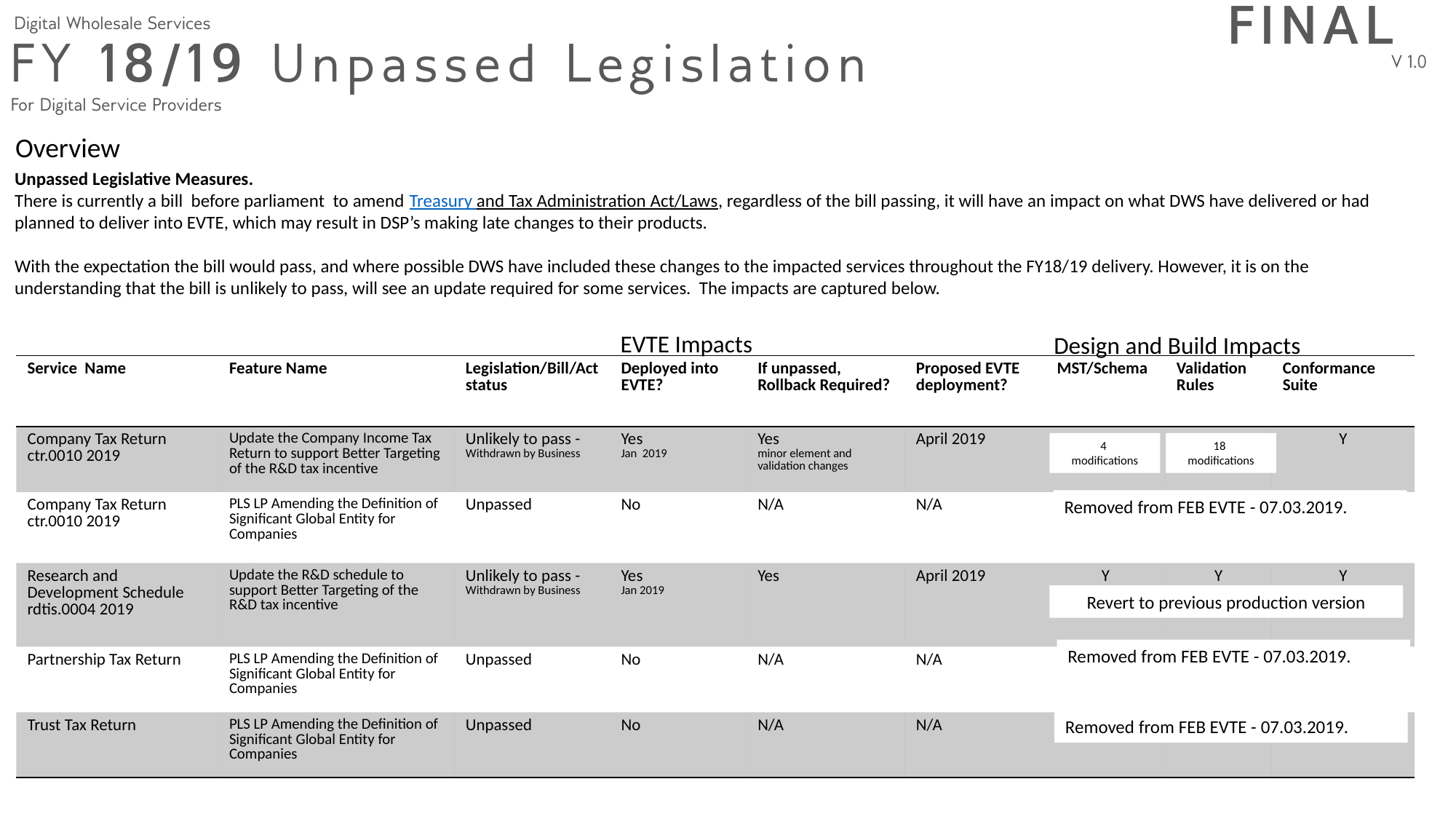

FINAL
Digital Wholesale Services

FY 18/19 Unpassed Legislation
For Digital Service Providers
V 1.0
Overview
Unpassed Legislative Measures.
There is currently a bill  before parliament  to amend Treasury and Tax Administration Act/Laws, regardless of the bill passing, it will have an impact on what DWS have delivered or had planned to deliver into EVTE, which may result in DSP’s making late changes to their products.

With the expectation the bill would pass, and where possible DWS have included these changes to the impacted services throughout the FY18/19 delivery. However, it is on the understanding that the bill is unlikely to pass, will see an update required for some services.  The impacts are captured below.

EVTE Impacts
Design and Build Impacts
| Service Name | Feature Name | Legislation/Bill/Act status | Deployed into EVTE? | If unpassed, Rollback Required? | Proposed EVTE deployment? | MST/Schema | Validation Rules | Conformance Suite |
| --- | --- | --- | --- | --- | --- | --- | --- | --- |
| Company Tax Return ctr.0010 2019 | Update the Company Income Tax Return to support Better Targeting of the R&D tax incentive | Unlikely to pass - Withdrawn by Business | Yes Jan 2019 | Yes minor element and validation changes | April 2019 | Y | Y | Y |
| Company Tax Return ctr.0010 2019 | PLS LP Amending the Definition of Significant Global Entity for Companies | Unpassed | No | N/A | N/A |  |  |  |
| Research and Development Schedule rdtis.0004 2019 | Update the R&D schedule to support Better Targeting of the R&D tax incentive | Unlikely to pass - Withdrawn by Business | Yes Jan 2019 | Yes | April 2019 | Y | Y | Y |
| Partnership Tax Return | PLS LP Amending the Definition of Significant Global Entity for Companies | Unpassed | No | N/A | N/A |  |  |  |
| Trust Tax Return | PLS LP Amending the Definition of Significant Global Entity for Companies | Unpassed | No | N/A | N/A |  |  |  |
4
modifications
18
modifications
Removed from FEB EVTE - 07.03.2019.
Revert to previous production version
Removed from FEB EVTE - 07.03.2019.
Removed from FEB EVTE - 07.03.2019.